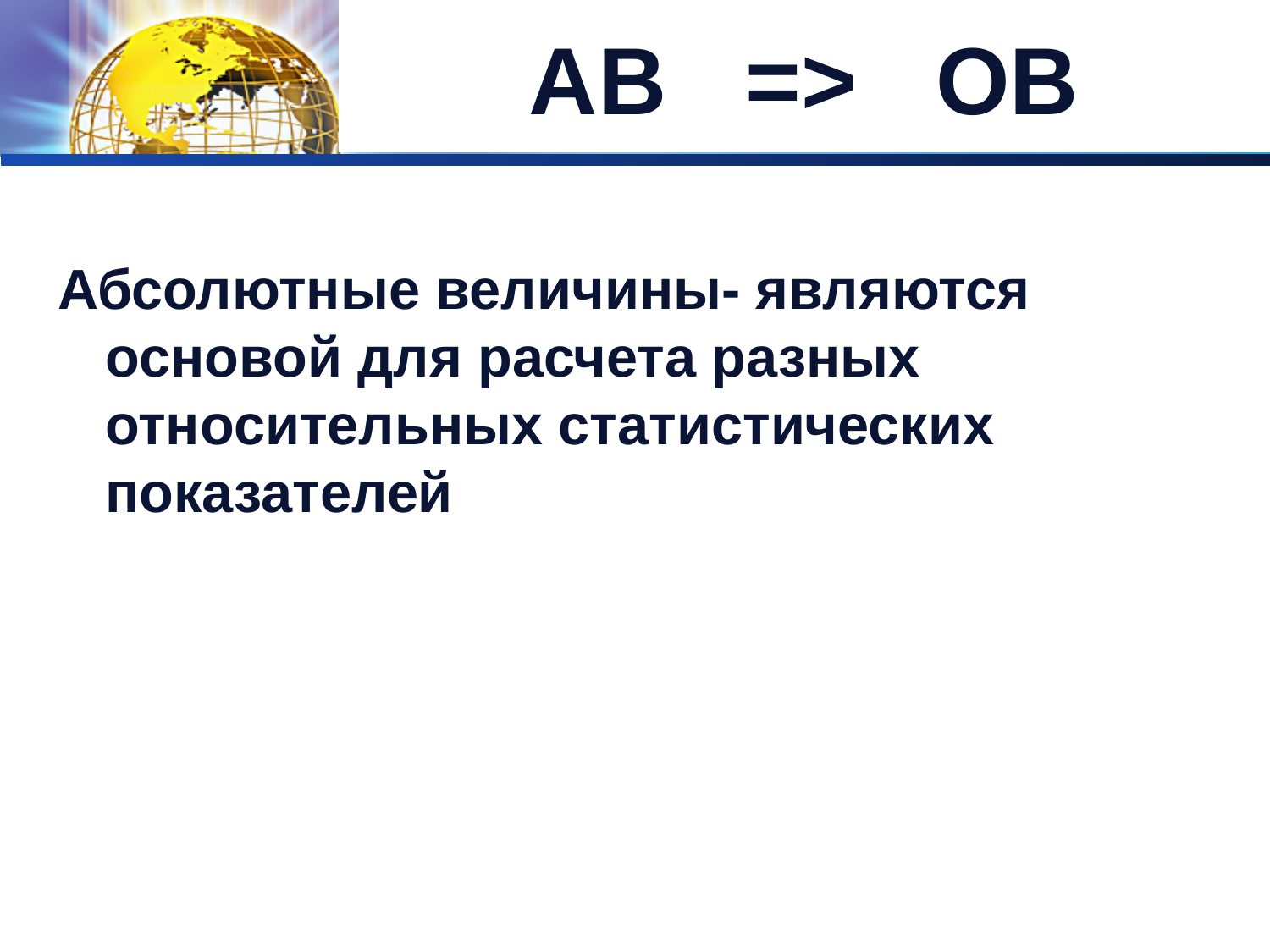

# АВ   =>   OB

Абсолютные величины- являются основой для расчета разных относительных статистических показателей